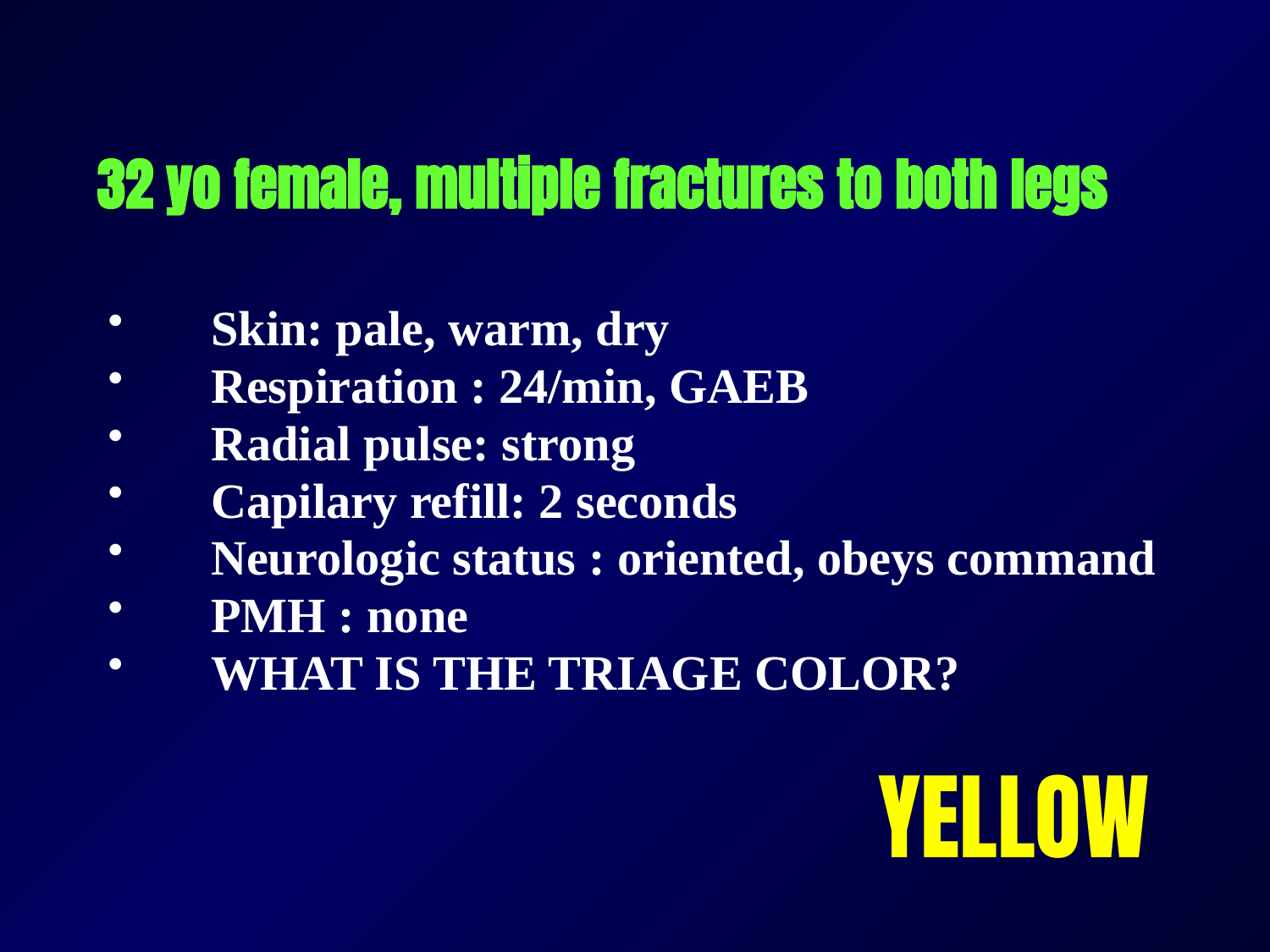

# 32 yo female, multiple fractures to both legs

Skin: pale, warm, dry
Respiration : 24/min, GAEB
Radial pulse: strong
Capilary refill: 2 seconds
Neurologic status : oriented, obeys command
PMH : none
WHAT IS THE TRIAGE COLOR?

YELLOW